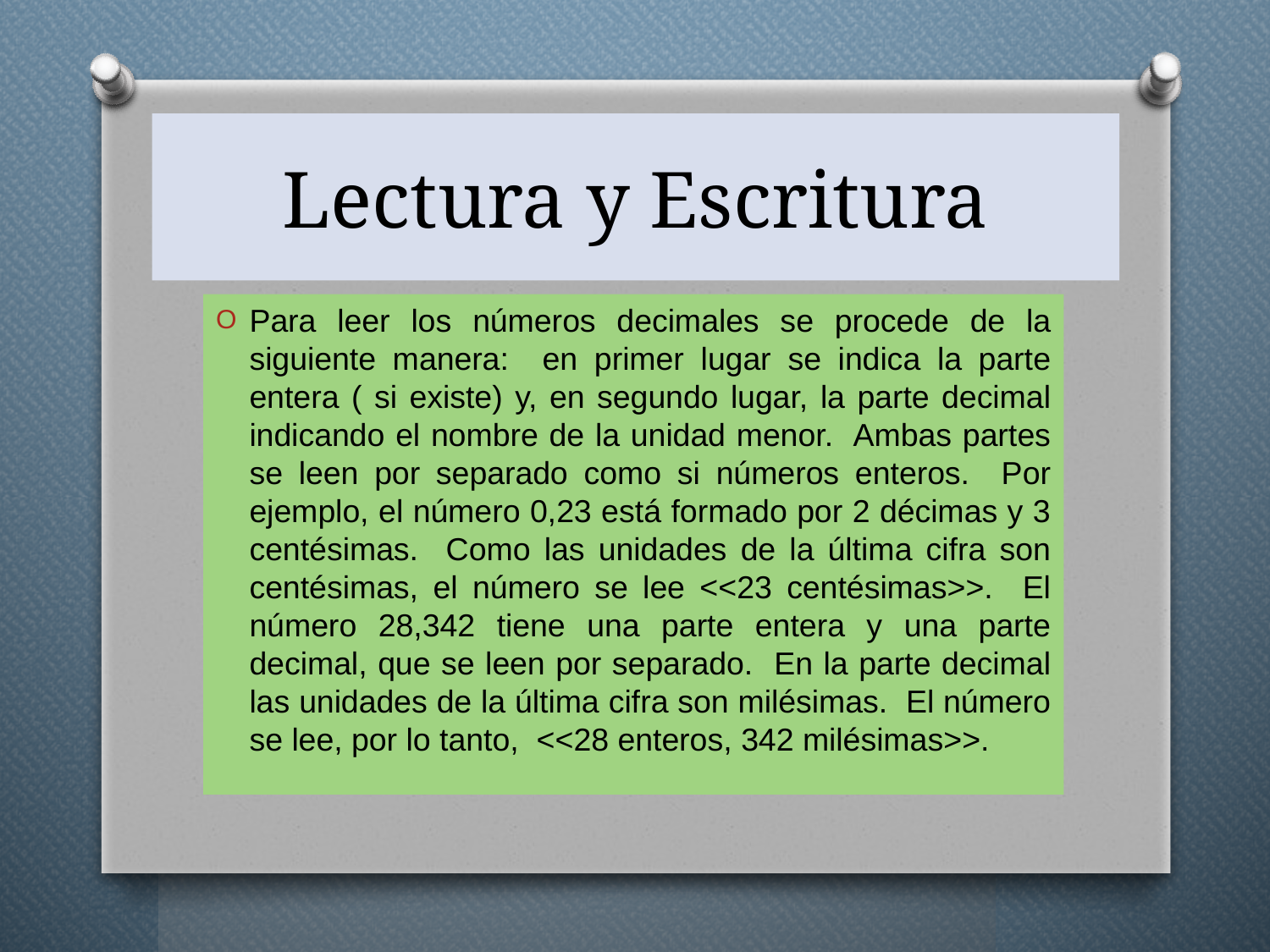

# Lectura y Escritura
Para leer los números decimales se procede de la siguiente manera:  en primer lugar se indica la parte entera ( si existe) y, en segundo lugar, la parte decimal indicando el nombre de la unidad menor.  Ambas partes se leen por separado como si números enteros.  Por ejemplo, el número 0,23 está formado por 2 décimas y 3 centésimas.  Como las unidades de la última cifra son centésimas, el número se lee <<23 centésimas>>.  El número 28,342 tiene una parte entera y una parte decimal, que se leen por separado.  En la parte decimal las unidades de la última cifra son milésimas.  El número se lee, por lo tanto,  <<28 enteros, 342 milésimas>>.